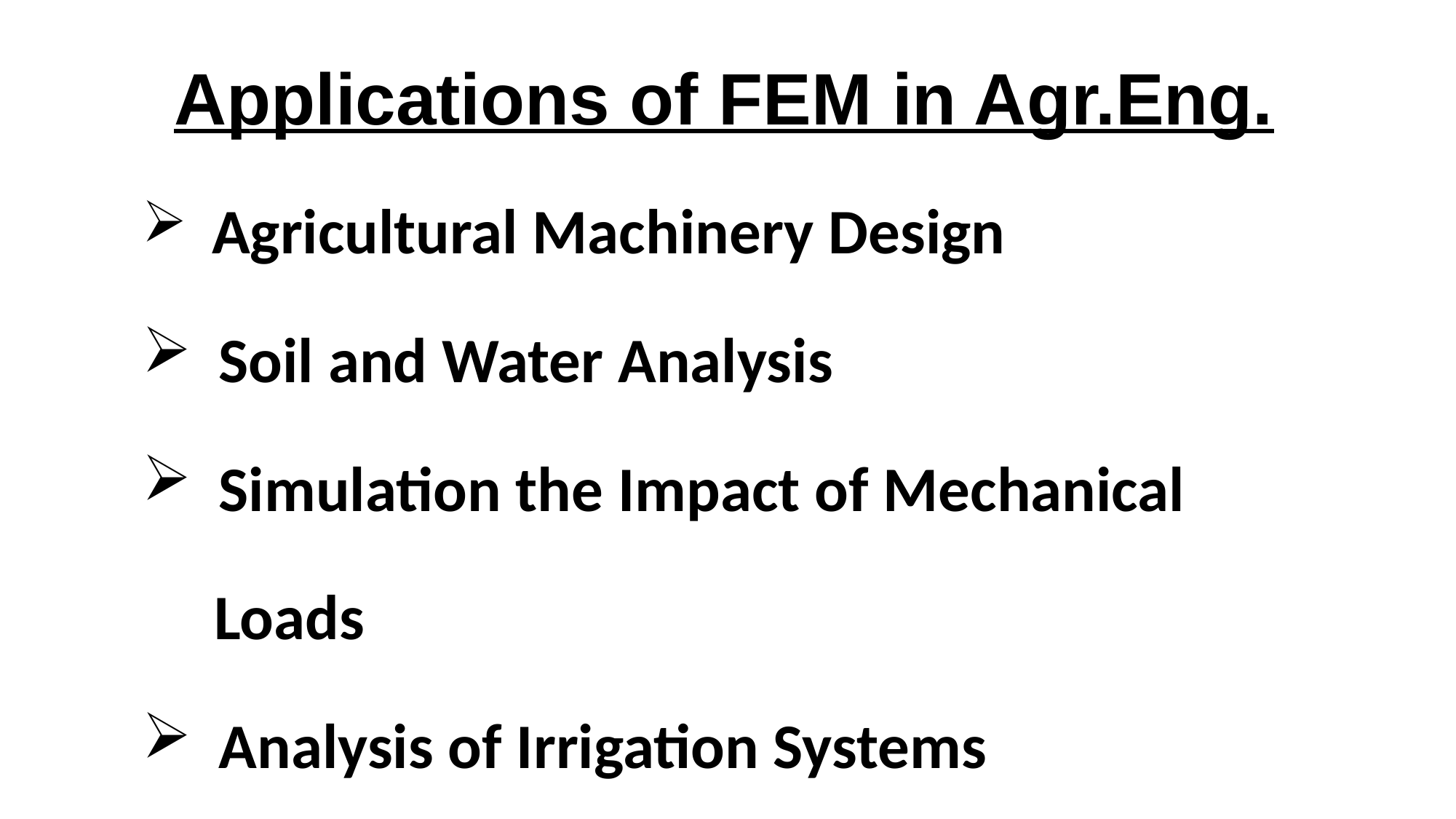

# Applications of FEM in Agr.Eng.
  Agricultural Machinery Design
  Soil and Water Analysis
  Simulation the Impact of Mechanical
     Loads
  Analysis of Irrigation Systems